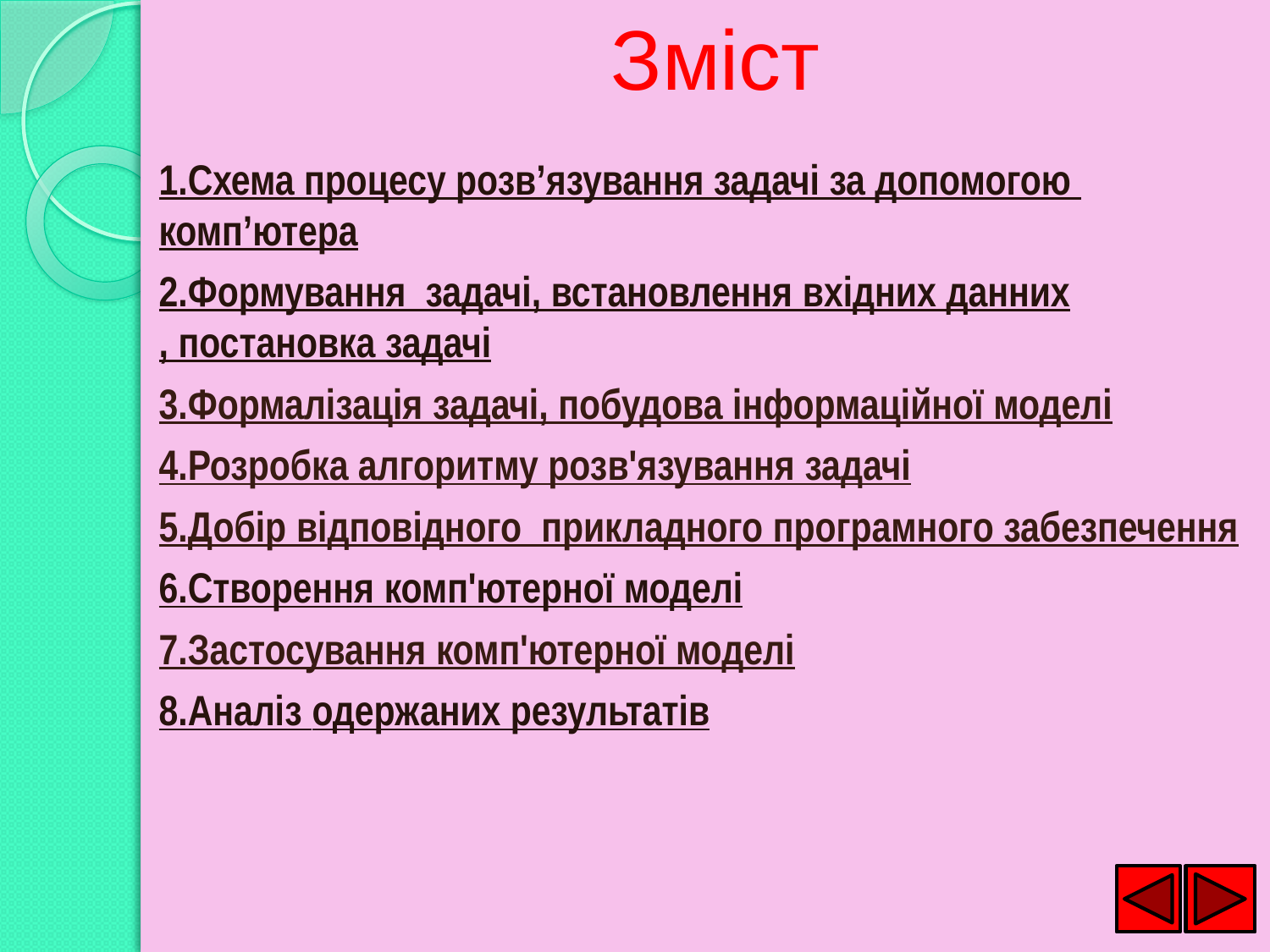

# Зміст
1.Схема процесу розв’язування задачі за допомогою комп’ютера
2.Формування  задачі, встановлення вхідних данних, постановка задачі
3.Формалізація задачі, побудова інформаційної моделі
4.Розробка алгоритму розв'язування задачі
5.Добір відповідного  прикладного програмного забезпечення
6.Створення комп'ютерної моделі
7.Застосування комп'ютерної моделі
8.Аналіз одержаних результатів